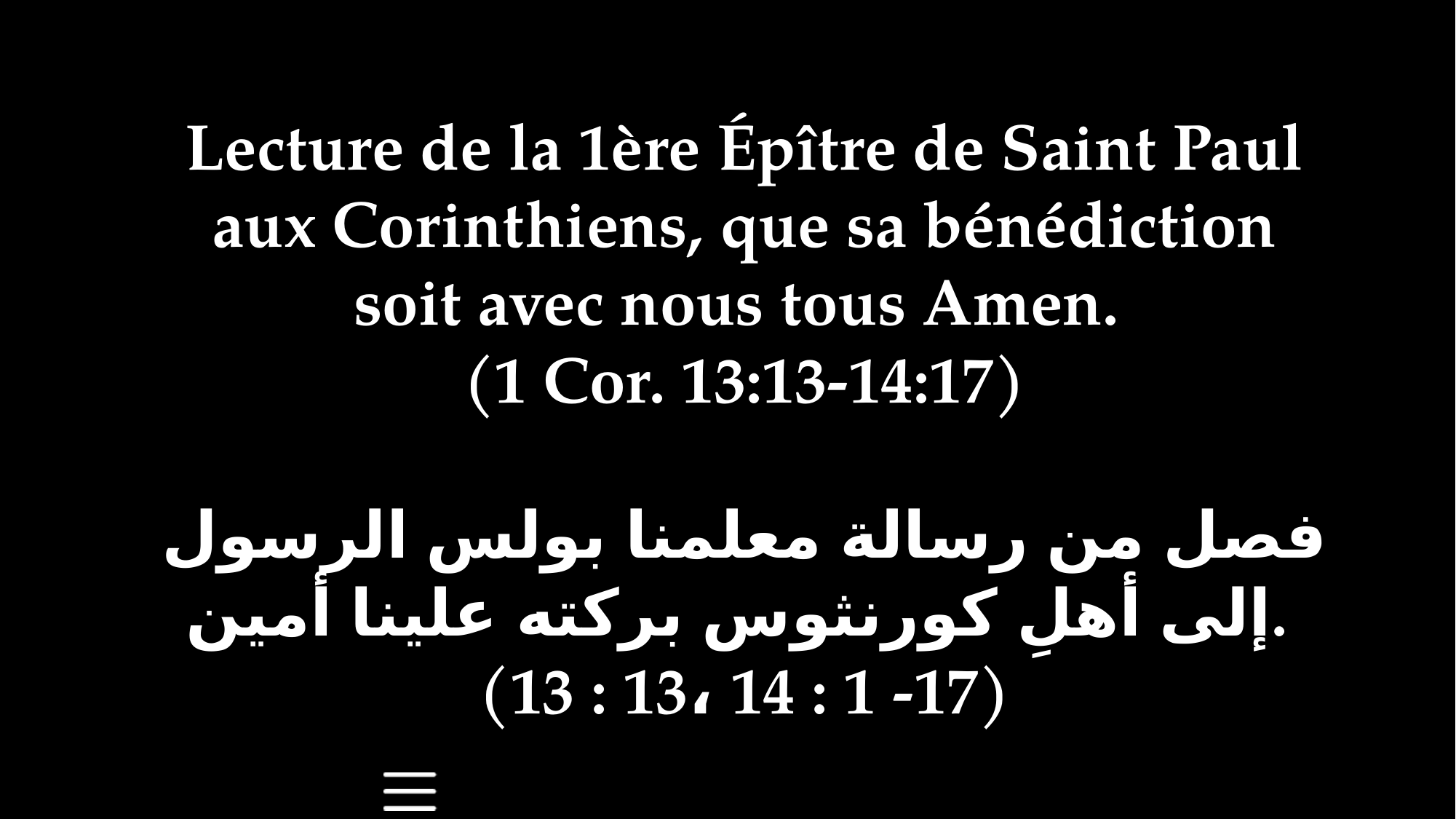

Lecture de la 1ère Épître de Saint Paul aux Corinthiens, que sa bénédiction soit avec nous tous Amen.
(1 Cor. 13:13-14:17)

فصل من رسالة معلمنا بولس الرسول إلى أهلِ كورنثوس بركته علينا أمين.
(13 : 13، 14 : 1 -17)